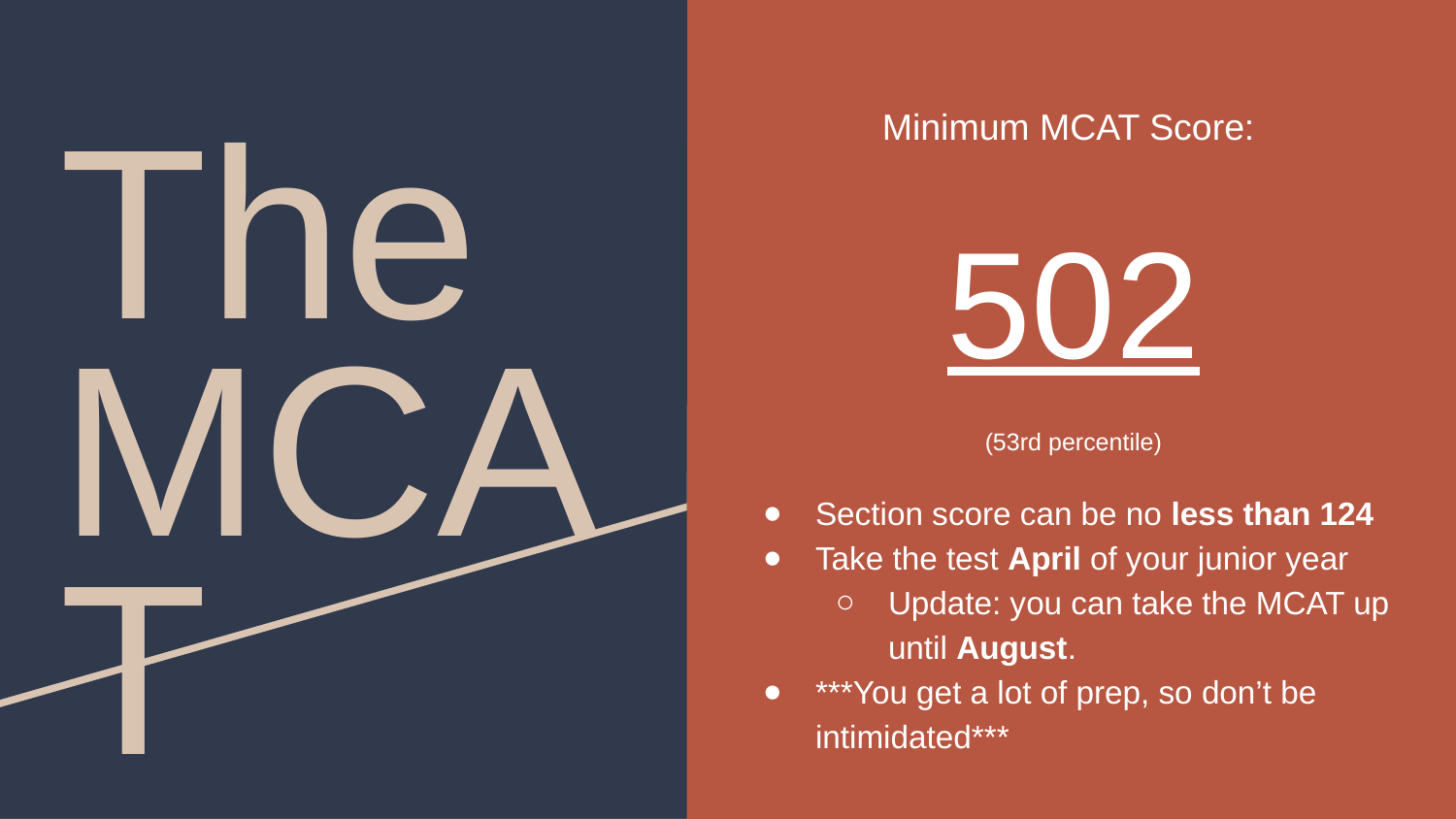

Minimum MCAT Score:
502
(53rd percentile)
Section score can be no less than 124
Take the test April of your junior year
Update: you can take the MCAT up until August.
***You get a lot of prep, so don’t be intimidated***
# The MCAT